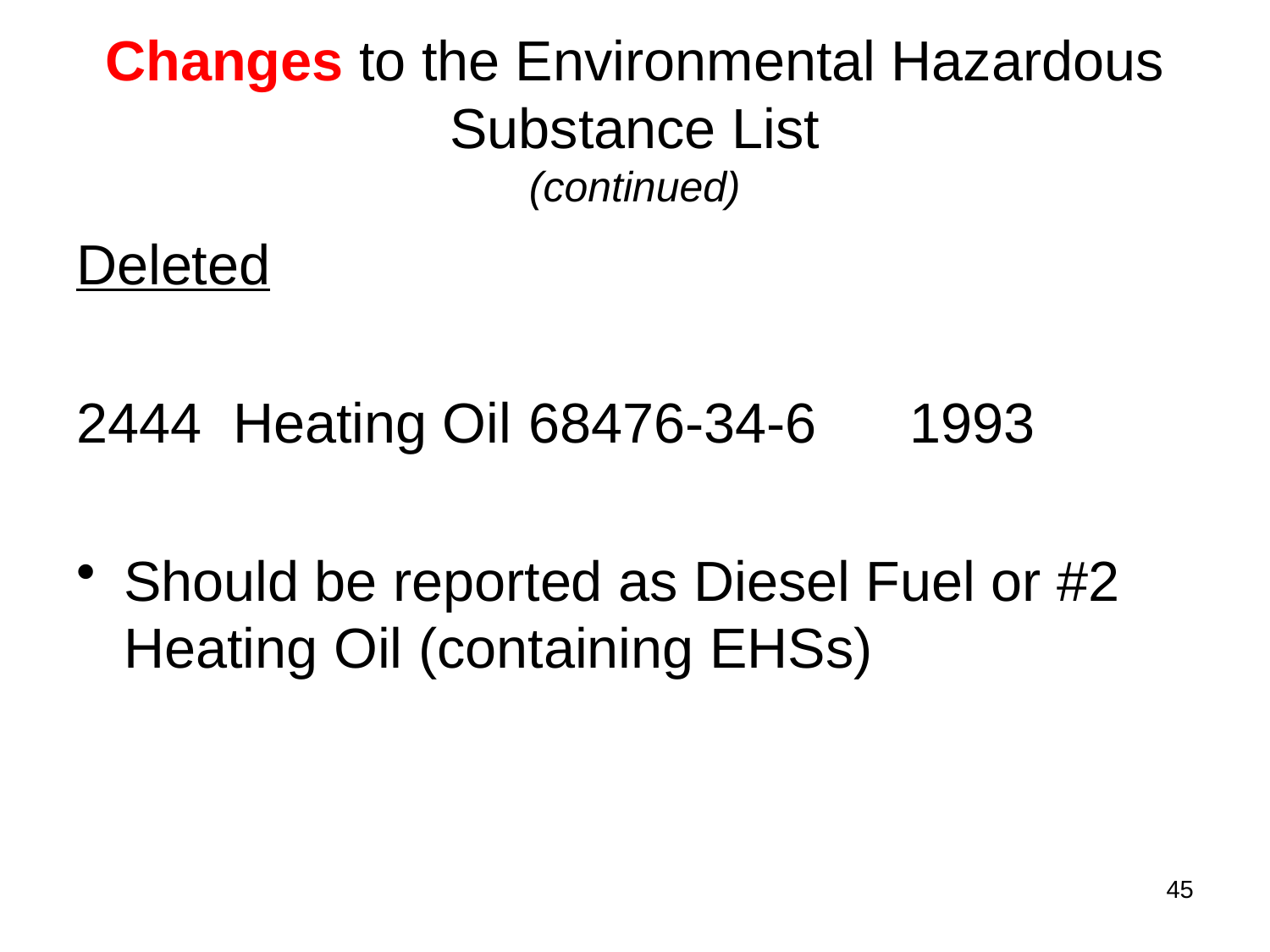

Changes to the Environmental Hazardous Substance List
(continued)
Deleted

  Heating Oil 	68476-34-6 	1993

Should be reported as Diesel Fuel or #2 Heating Oil (containing EHSs)
45